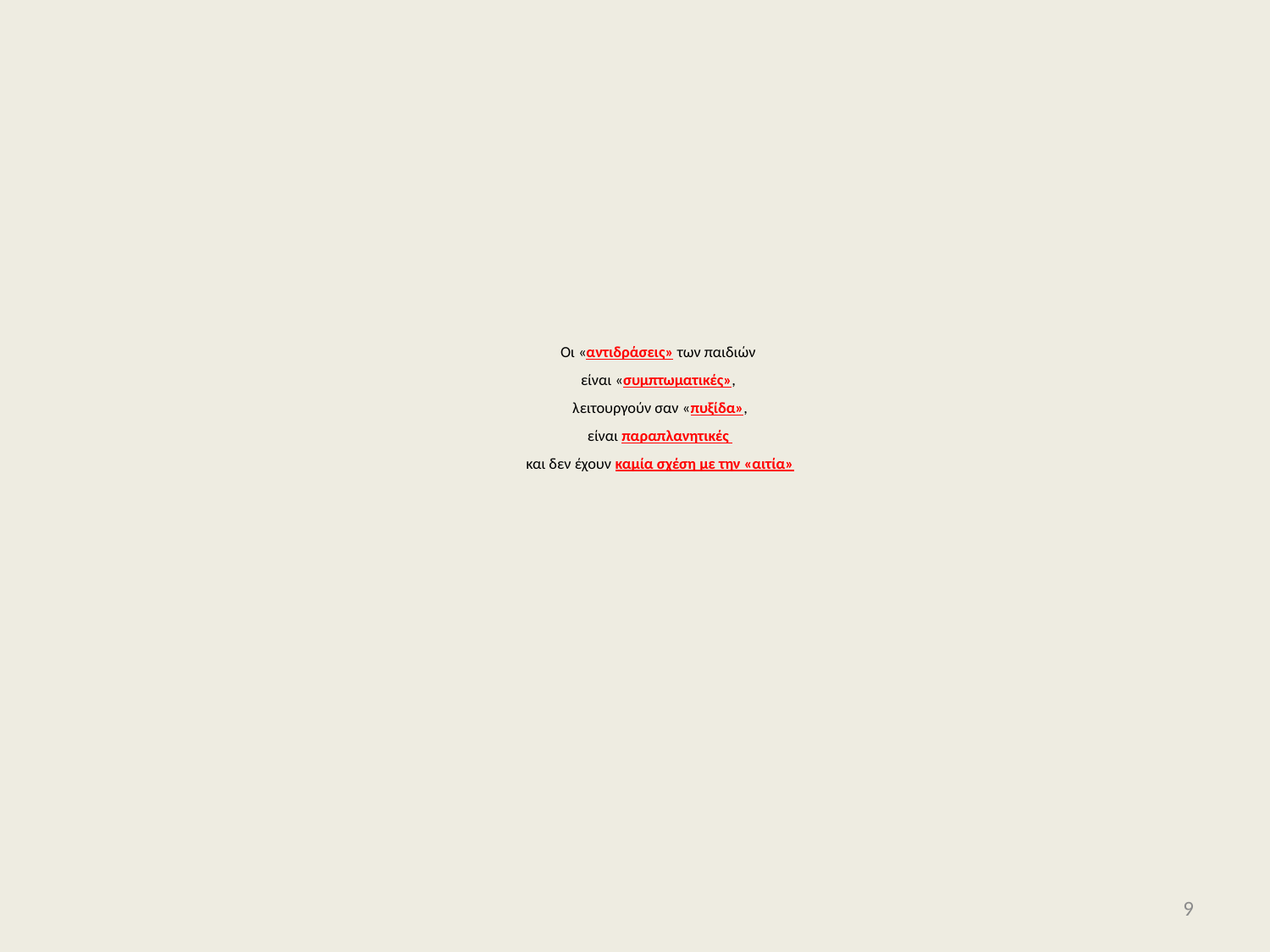

# Οι «αντιδράσεις» των παιδιών είναι «συμπτωματικές», λειτουργούν σαν «πυξίδα», είναι παραπλανητικές και δεν έχουν καμία σχέση με την «αιτία»
9